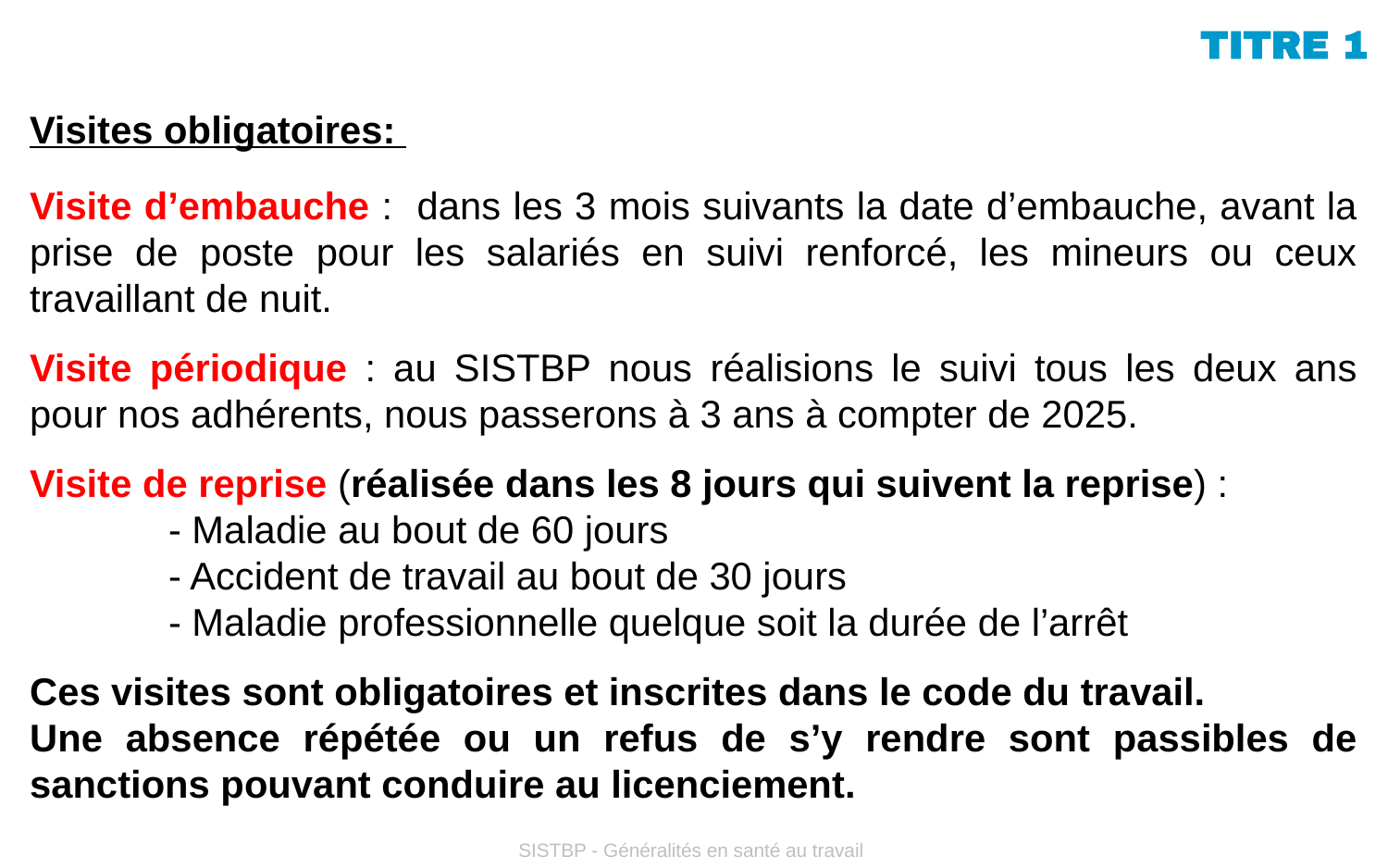

TITRE 1
#
Visites obligatoires:

Visite d’embauche :  dans les 3 mois suivants la date d’embauche, avant la prise de poste pour les salariés en suivi renforcé, les mineurs ou ceux travaillant de nuit.

Visite périodique : au SISTBP nous réalisions le suivi tous les deux ans pour nos adhérents, nous passerons à 3 ans à compter de 2025.

Visite de reprise (réalisée dans les 8 jours qui suivent la reprise) :
	- Maladie au bout de 60 jours
	- Accident de travail au bout de 30 jours
	- Maladie professionnelle quelque soit la durée de l’arrêt

Ces visites sont obligatoires et inscrites dans le code du travail.
Une absence répétée ou un refus de s’y rendre sont passibles de sanctions pouvant conduire au licenciement.

SISTBP - Généralités en santé au travail